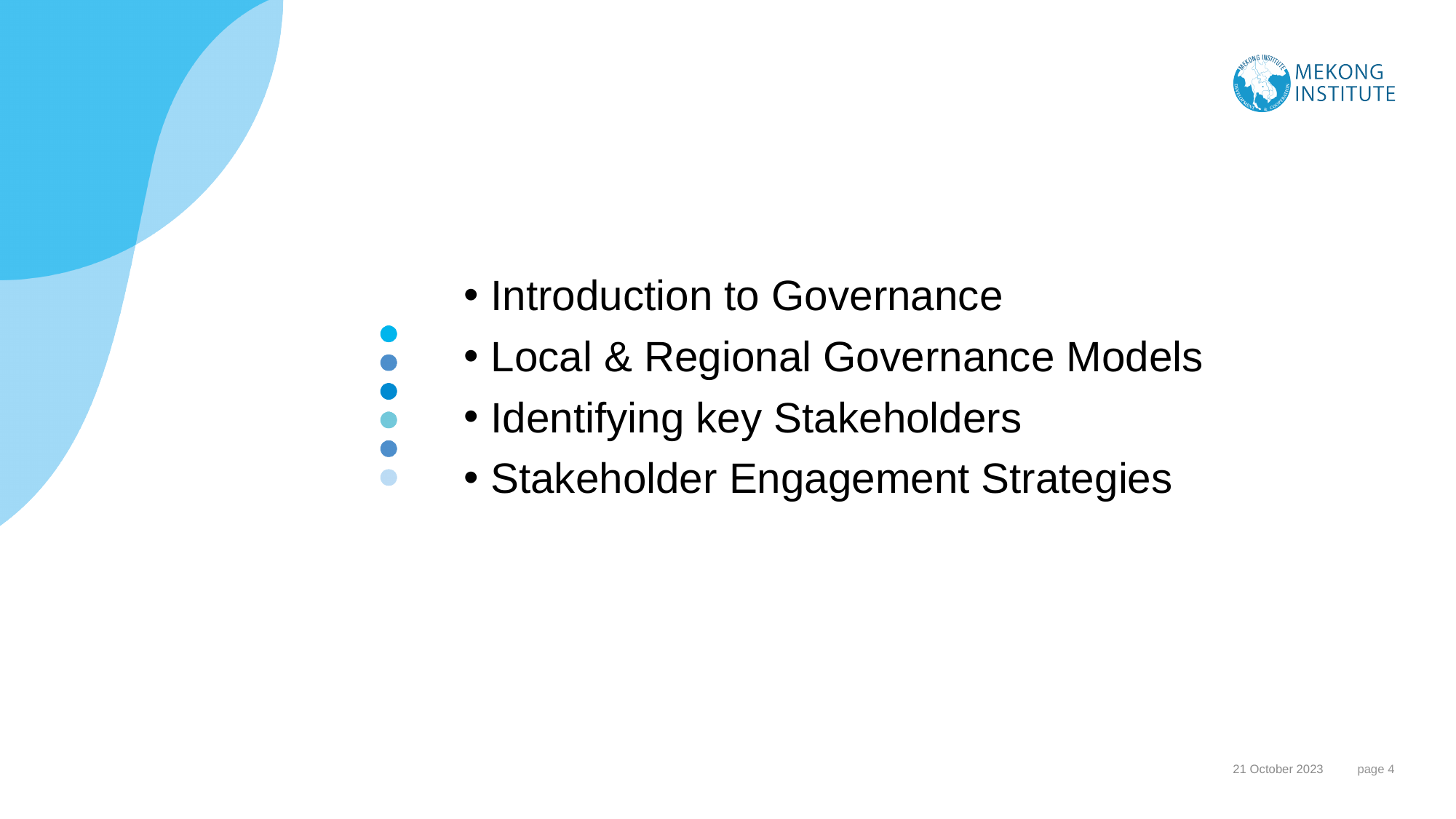

Introduction to Governance
Local & Regional Governance Models
Identifying key Stakeholders
Stakeholder Engagement Strategies
#
21 October 2023
 page 4